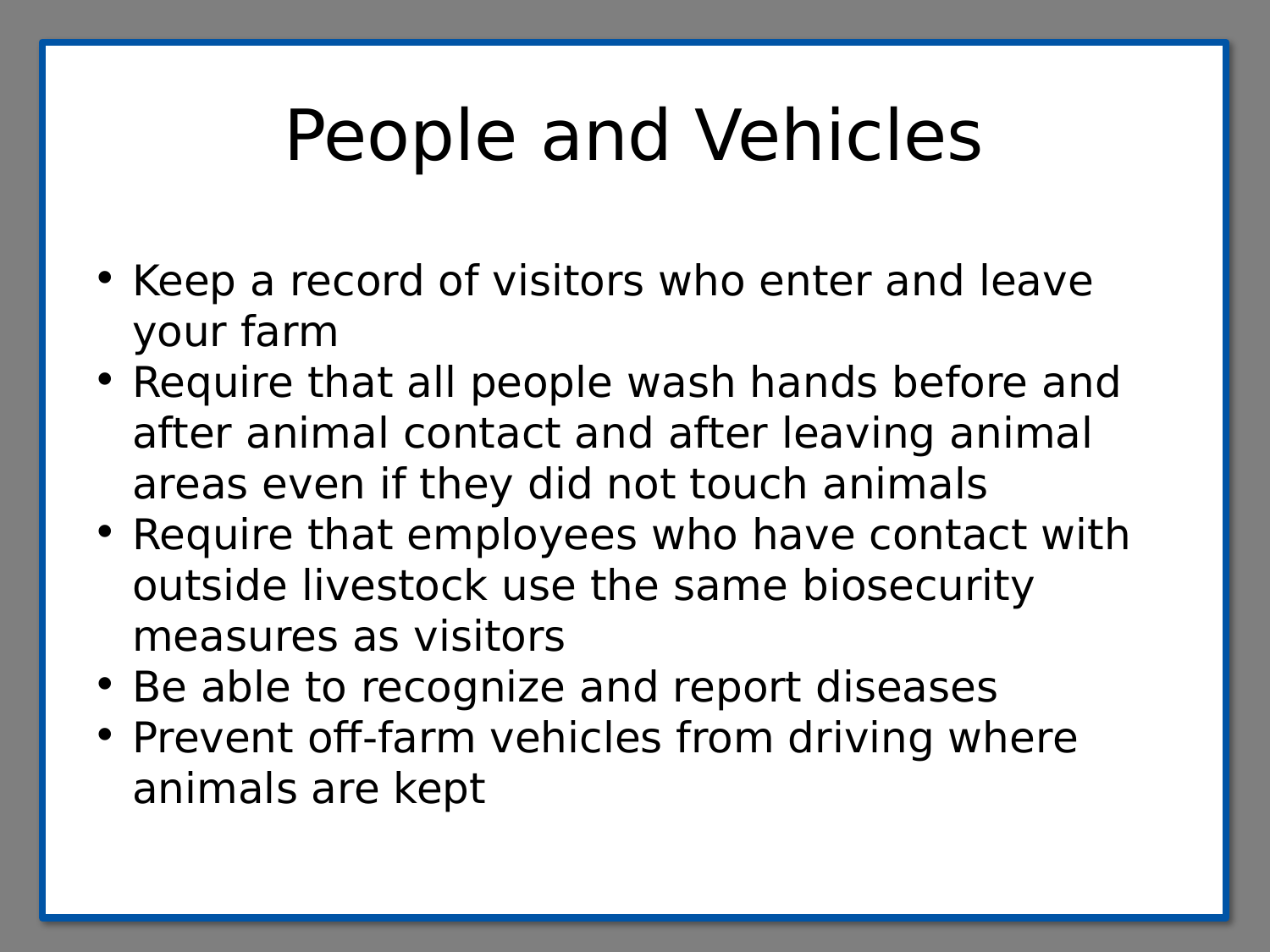

People and Vehicles
Keep a record of visitors who enter and leave your farm
Require that all people wash hands before and after animal contact and after leaving animal areas even if they did not touch animals
Require that employees who have contact with outside livestock use the same biosecurity measures as visitors
Be able to recognize and report diseases
Prevent off-farm vehicles from driving where animals are kept